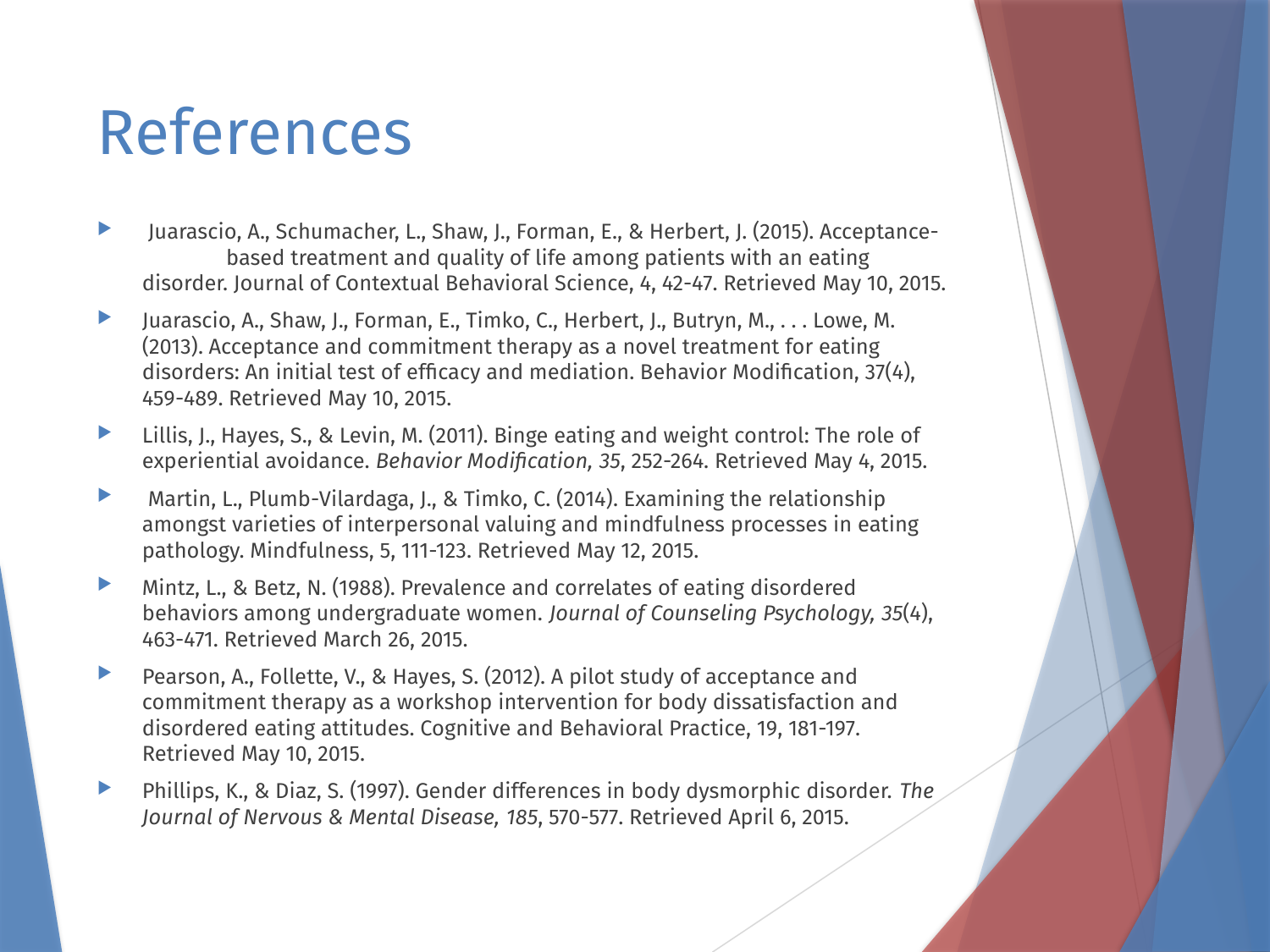

# References
 Juarascio, A., Schumacher, L., Shaw, J., Forman, E., & Herbert, J. (2015). Acceptance-	based treatment and quality of life among patients with an eating disorder. Journal of Contextual Behavioral Science, 4, 42-47. Retrieved May 10, 2015.
Juarascio, A., Shaw, J., Forman, E., Timko, C., Herbert, J., Butryn, M., . . . Lowe, M. (2013). Acceptance and commitment therapy as a novel treatment for eating disorders: An initial test of efficacy and mediation. Behavior Modification, 37(4), 459-489. Retrieved May 10, 2015.
Lillis, J., Hayes, S., & Levin, M. (2011). Binge eating and weight control: The role of experiential avoidance. Behavior Modification, 35, 252-264. Retrieved May 4, 2015.
 Martin, L., Plumb-Vilardaga, J., & Timko, C. (2014). Examining the relationship amongst varieties of interpersonal valuing and mindfulness processes in eating pathology. Mindfulness, 5, 111-123. Retrieved May 12, 2015.
Mintz, L., & Betz, N. (1988). Prevalence and correlates of eating disordered behaviors among undergraduate women. Journal of Counseling Psychology, 35(4), 463-471. Retrieved March 26, 2015.
Pearson, A., Follette, V., & Hayes, S. (2012). A pilot study of acceptance and commitment therapy as a workshop intervention for body dissatisfaction and disordered eating attitudes. Cognitive and Behavioral Practice, 19, 181-197. Retrieved May 10, 2015.
Phillips, K., & Diaz, S. (1997). Gender differences in body dysmorphic disorder. The Journal of Nervous & Mental Disease, 185, 570-577. Retrieved April 6, 2015.